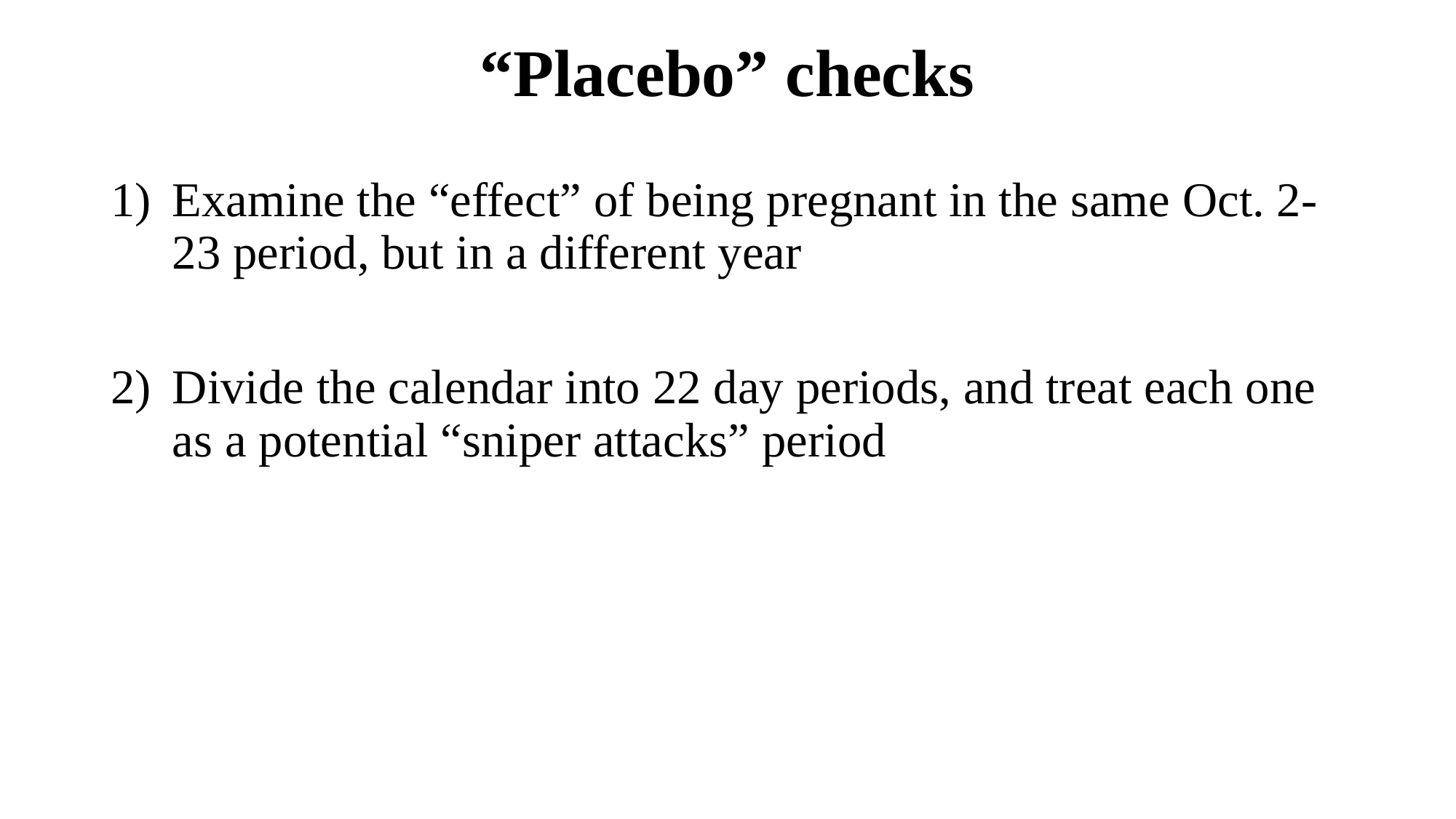

# “Placebo” checks
Examine the “effect” of being pregnant in the same Oct. 2-23 period, but in a different year

Divide the calendar into 22 day periods, and treat each one as a potential “sniper attacks” period